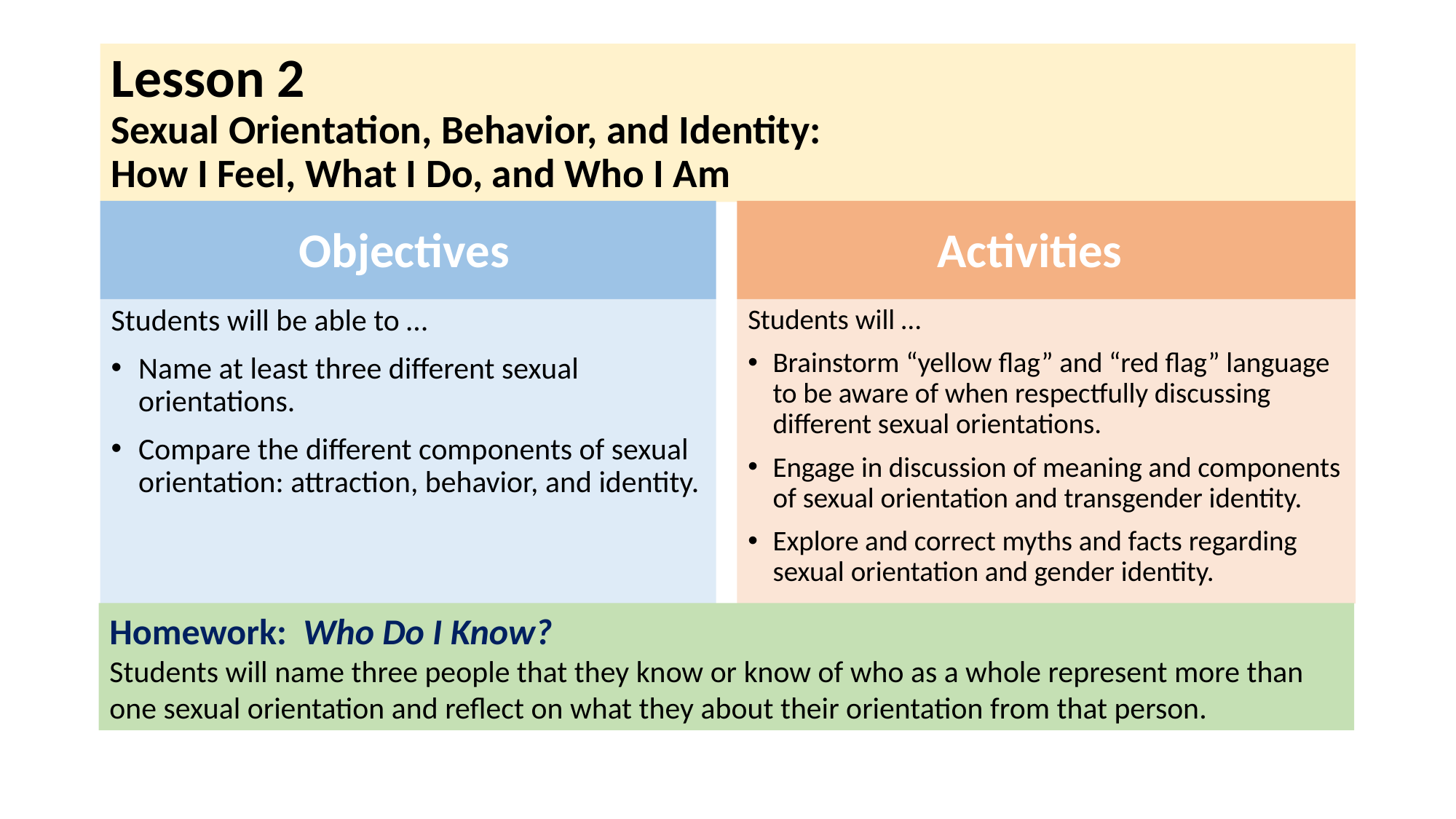

# Lesson 2 Sexual Orientation, Behavior, and Identity: How I Feel, What I Do, and Who I Am
Objectives

Activities

Students will be able to …
Name at least three different sexual orientations.
Compare the different components of sexual orientation: attraction, behavior, and identity.
Students will …
Brainstorm “yellow flag” and “red flag” language to be aware of when respectfully discussing different sexual orientations.
Engage in discussion of meaning and components of sexual orientation and transgender identity.
Explore and correct myths and facts regarding sexual orientation and gender identity.

Homework:  Who Do I Know?
Students will name three people that they know or know of who as a whole represent more than one sexual orientation and reflect on what they about their orientation from that person.